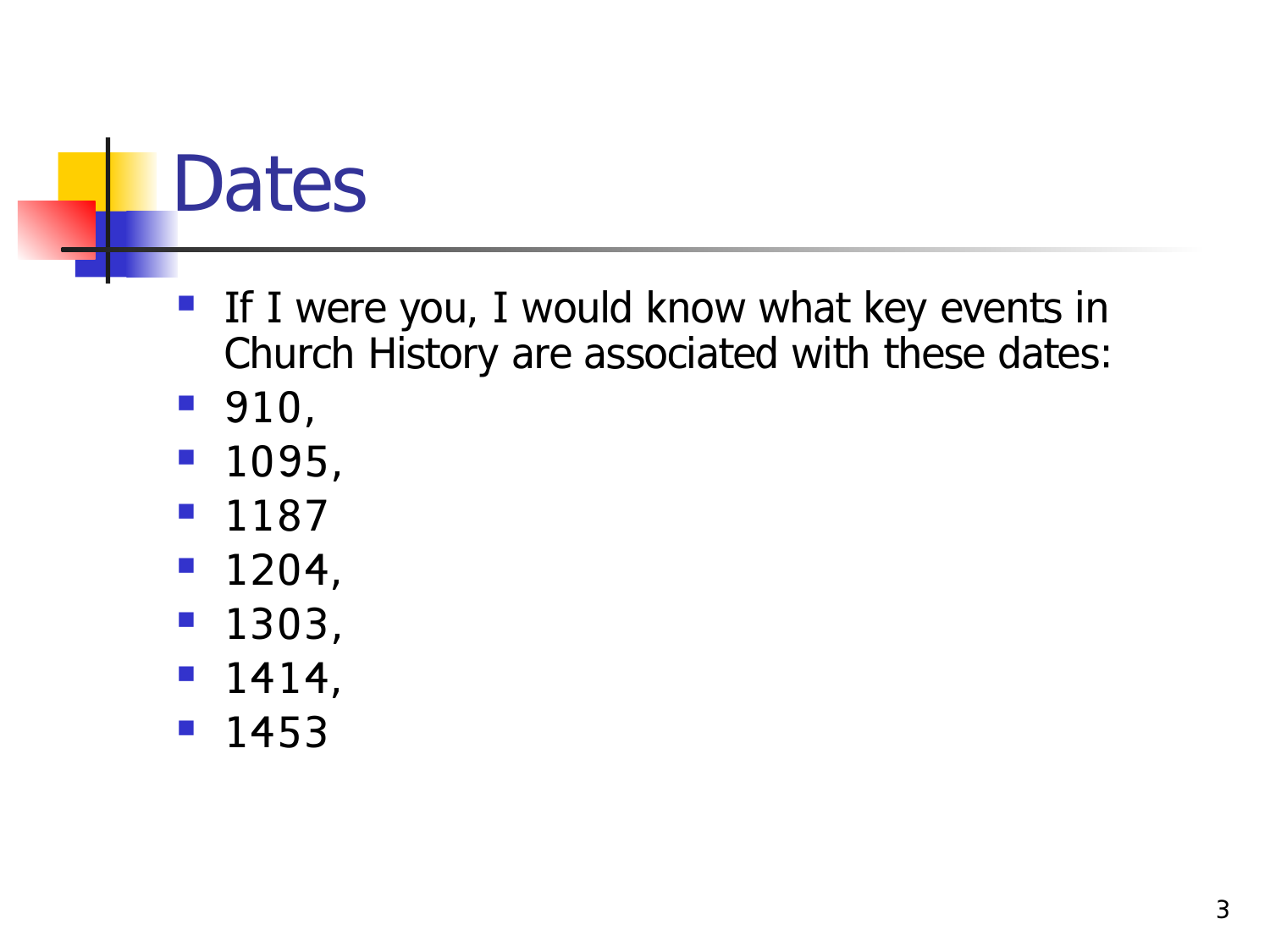

# Dates
If I were you, I would know what key events in Church History are associated with these dates:
910,
1095,
1187
1204,
1303,
1414,
1453

3